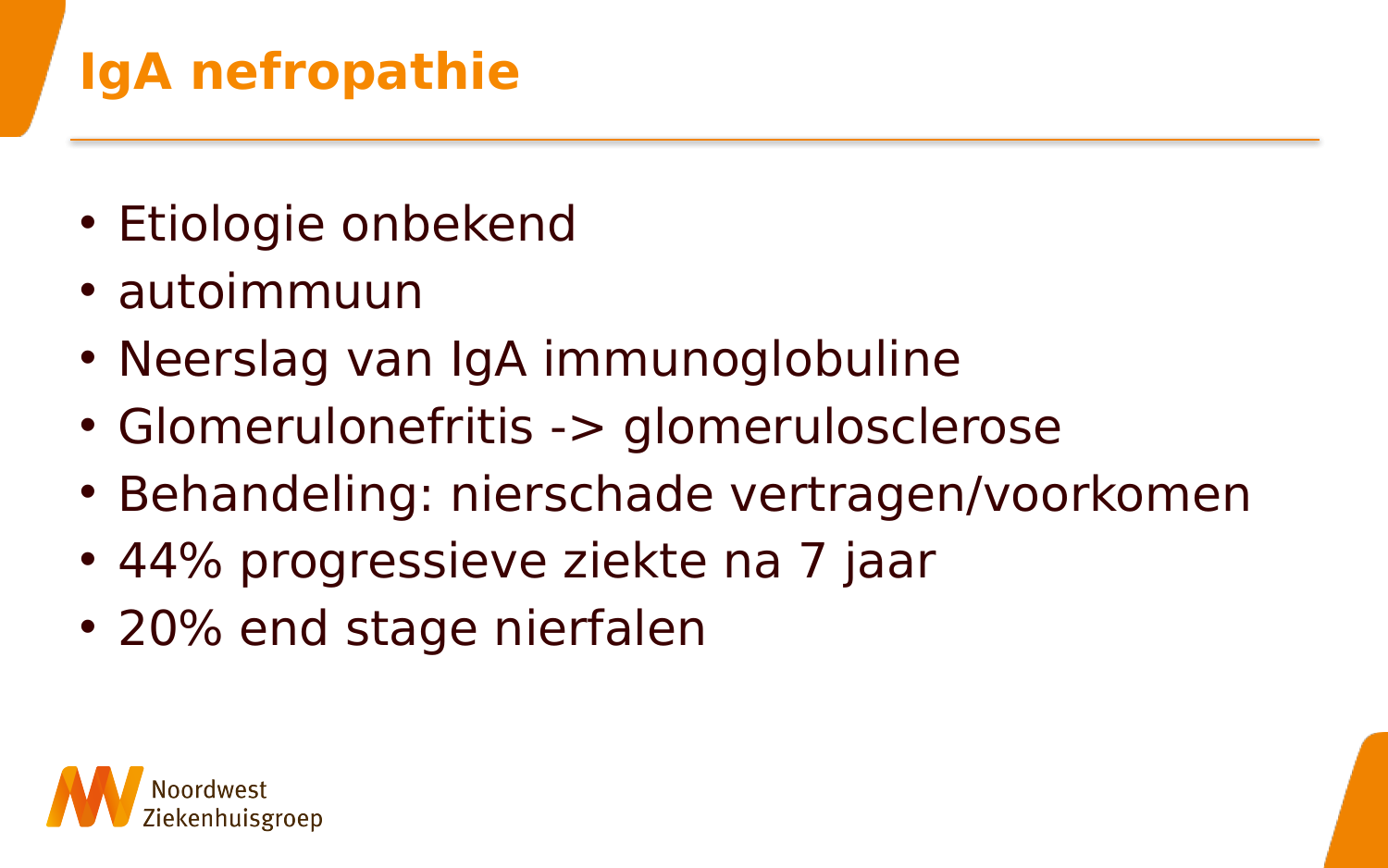

# IgA nefropathie
Etiologie onbekend
autoimmuun
Neerslag van IgA immunoglobuline
Glomerulonefritis -> glomerulosclerose
Behandeling: nierschade vertragen/voorkomen
44% progressieve ziekte na 7 jaar
20% end stage nierfalen